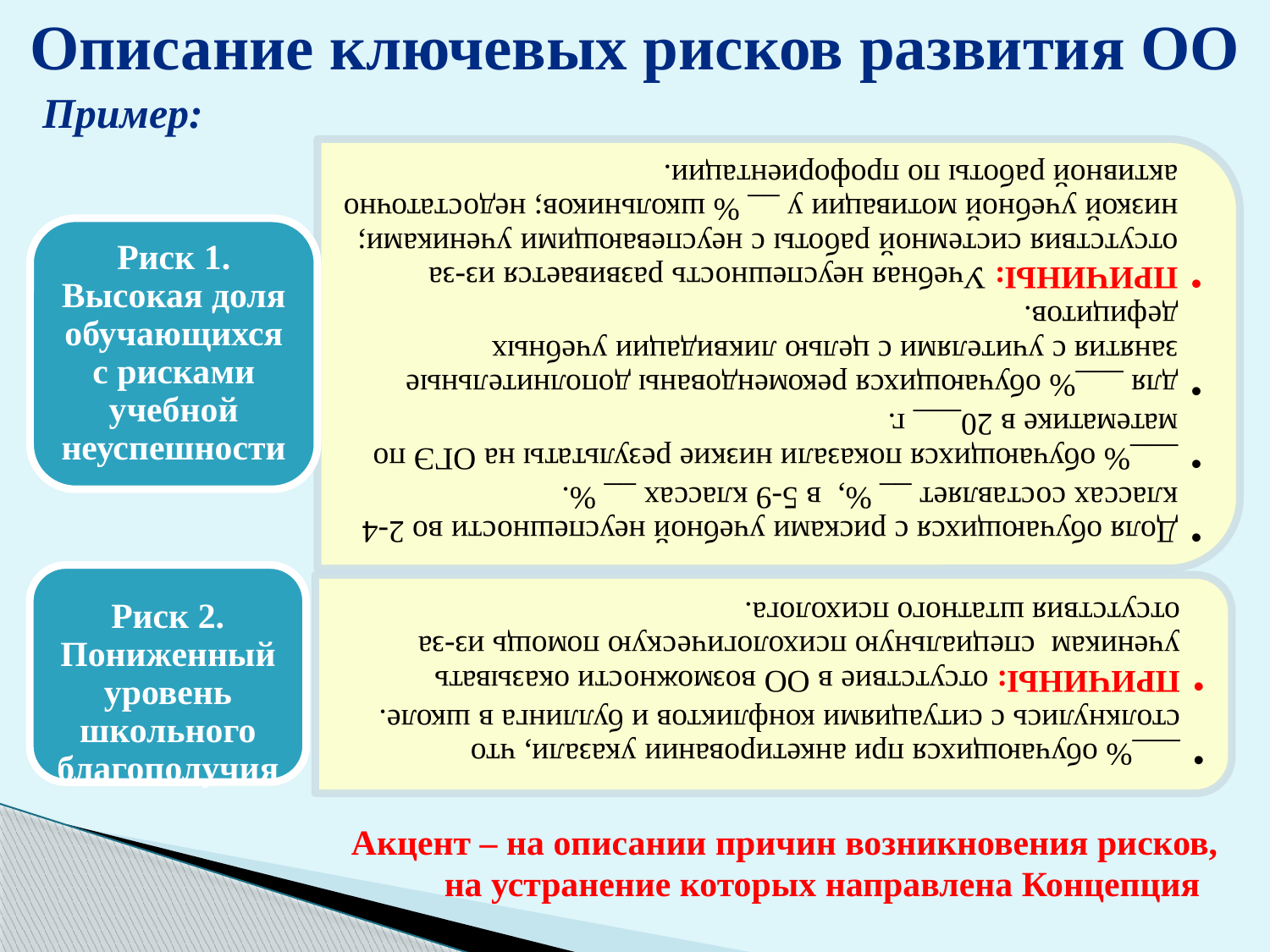

Описание ключевых рисков развития ОО
Пример:
Доля обучающихся с рисками учебной неуспешности во 2-4 классах составляет __ %,  в 5-9 классах __ %.
___% обучающихся показали низкие результаты на ОГЭ по  математике в 20___ г.
для ___% обучающихся рекомендованы дополнительные занятия с учителями с целью ликвидации учебных дефицитов.
ПРИЧИНЫ: Учебная неуспешность развивается из-за отсутствия системной работы с неуспевающими учениками; низкой учебной мотивации у __ % школьников; недостаточно активной работы по профориентации.
Риск 1. Высокая доля обучающихся с рисками учебной неуспешности
___% обучающихся при анкетировании указали, что столкнулись с ситуациями конфликтов и буллинга в школе.
ПРИЧИНЫ: отсутствие в ОО возможности оказывать ученикам  специальную психологическую помощь из-за отсутствия штатного психолога.

Риск 2. Пониженный уровень школьного благополучия

Акцент – на описании причин возникновения рисков,
на устранение которых направлена Концепция